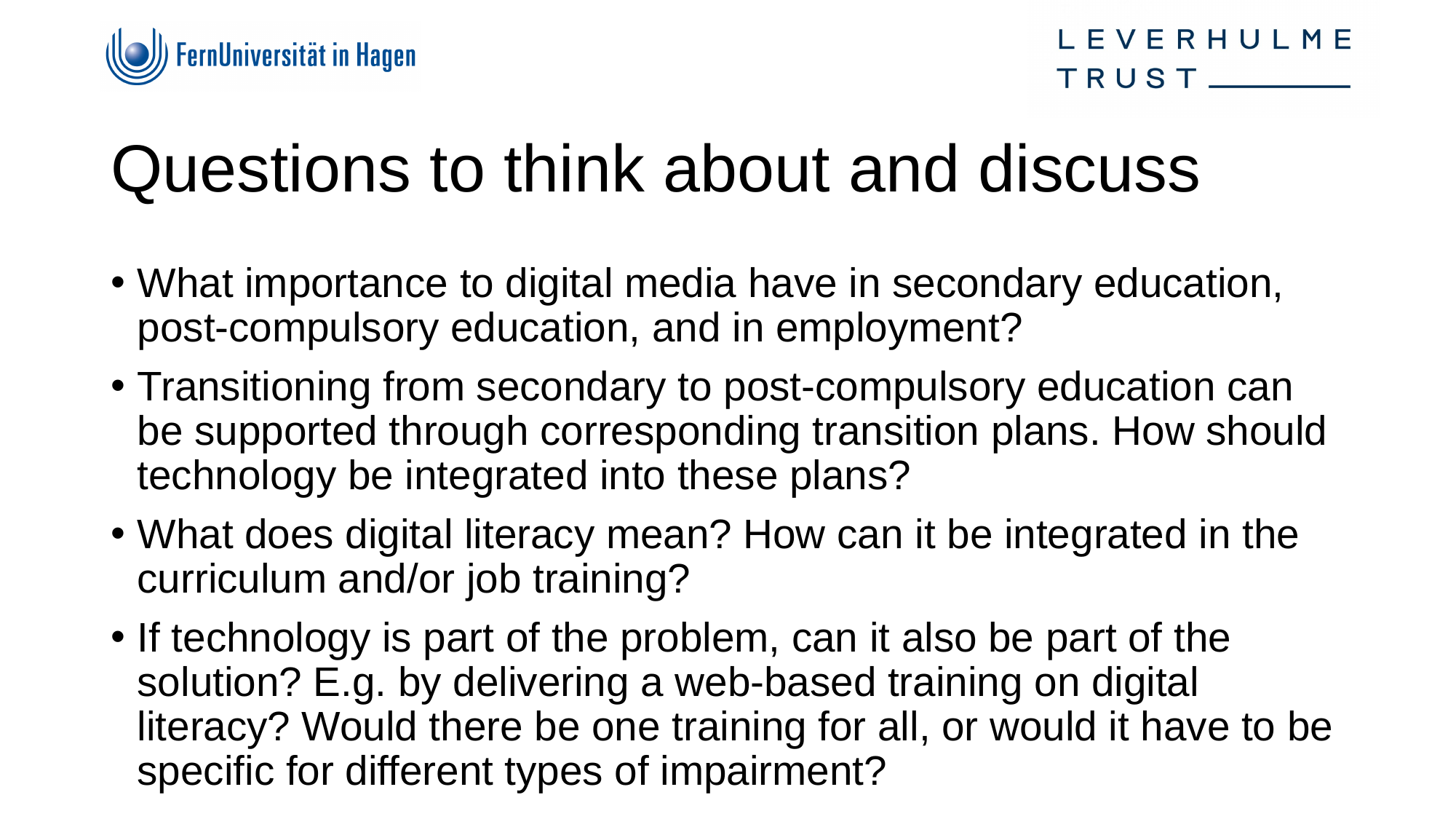

# Questions to think about and discuss
What importance to digital media have in secondary education, post-compulsory education, and in employment?
Transitioning from secondary to post-compulsory education can be supported through corresponding transition plans. How should technology be integrated into these plans?
What does digital literacy mean? How can it be integrated in the curriculum and/or job training?
If technology is part of the problem, can it also be part of the solution? E.g. by delivering a web-based training on digital literacy? Would there be one training for all, or would it have to be specific for different types of impairment?